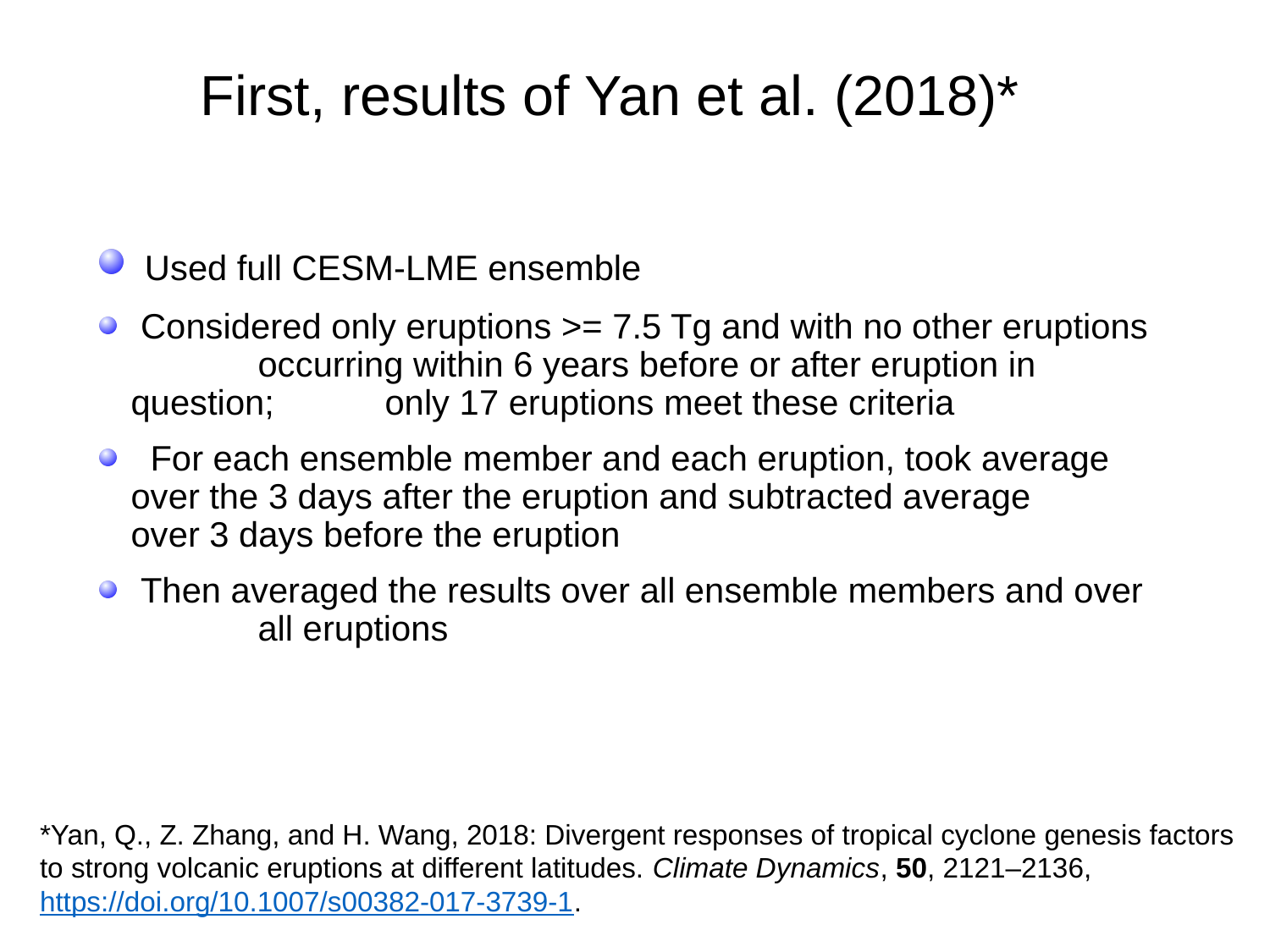

First, results of Yan et al. (2018)*
 Used full CESM-LME ensemble
 Considered only eruptions >= 7.5 Tg and with no other eruptions 	occurring within 6 years before or after eruption in question; 	only 17 eruptions meet these criteria
  For each ensemble member and each eruption, took average 	over the 3 days after the eruption and subtracted average 	over 3 days before the eruption
 Then averaged the results over all ensemble members and over 	all eruptions
*Yan, Q., Z. Zhang, and H. Wang, 2018: Divergent responses of tropical cyclone genesis factors to strong volcanic eruptions at different latitudes. Climate Dynamics, 50, 2121–2136, https://doi.org/10.1007/s00382-017-3739-1.